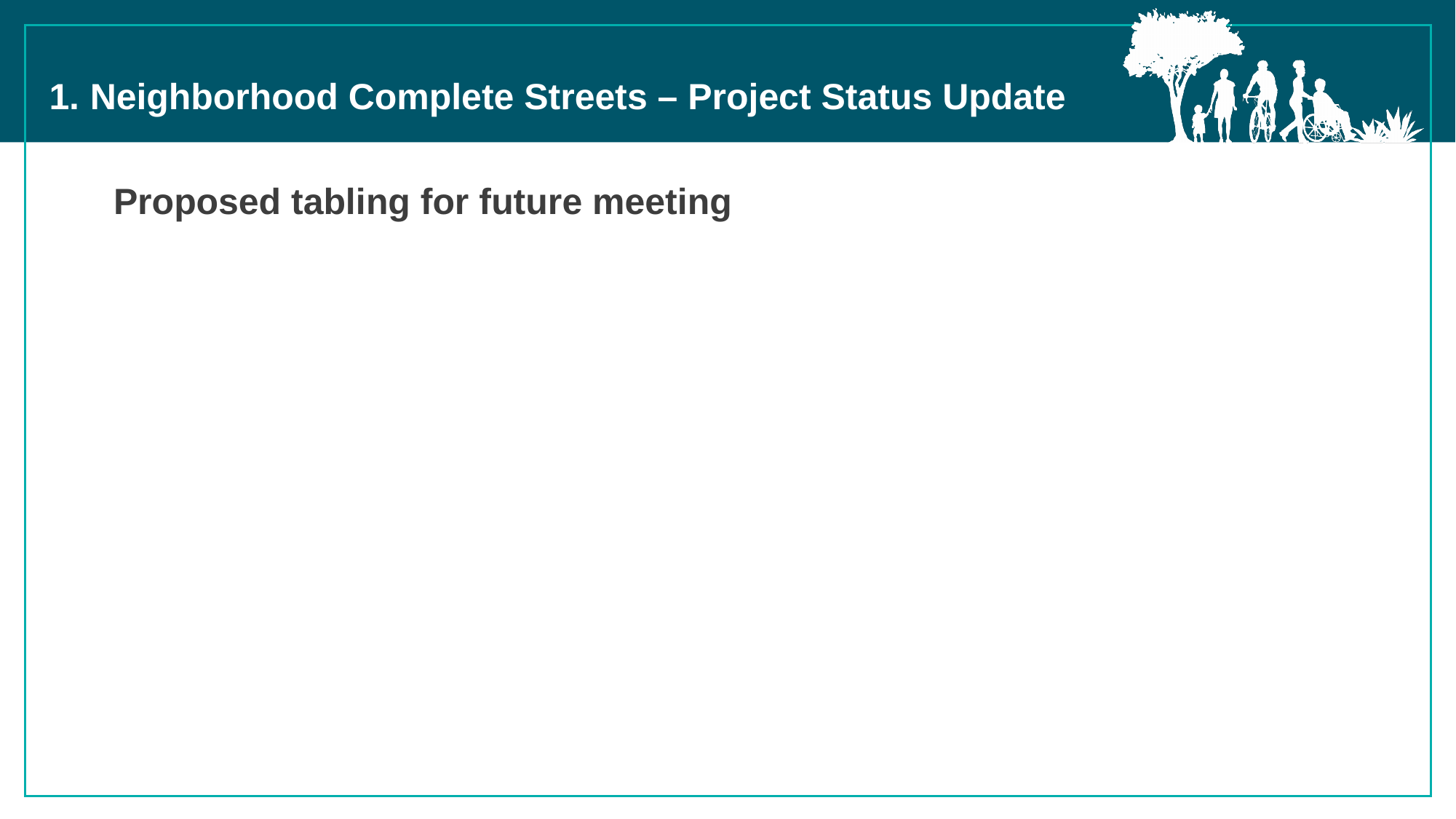

Neighborhood Complete Streets – Project Status Update
Proposed tabling for future meeting